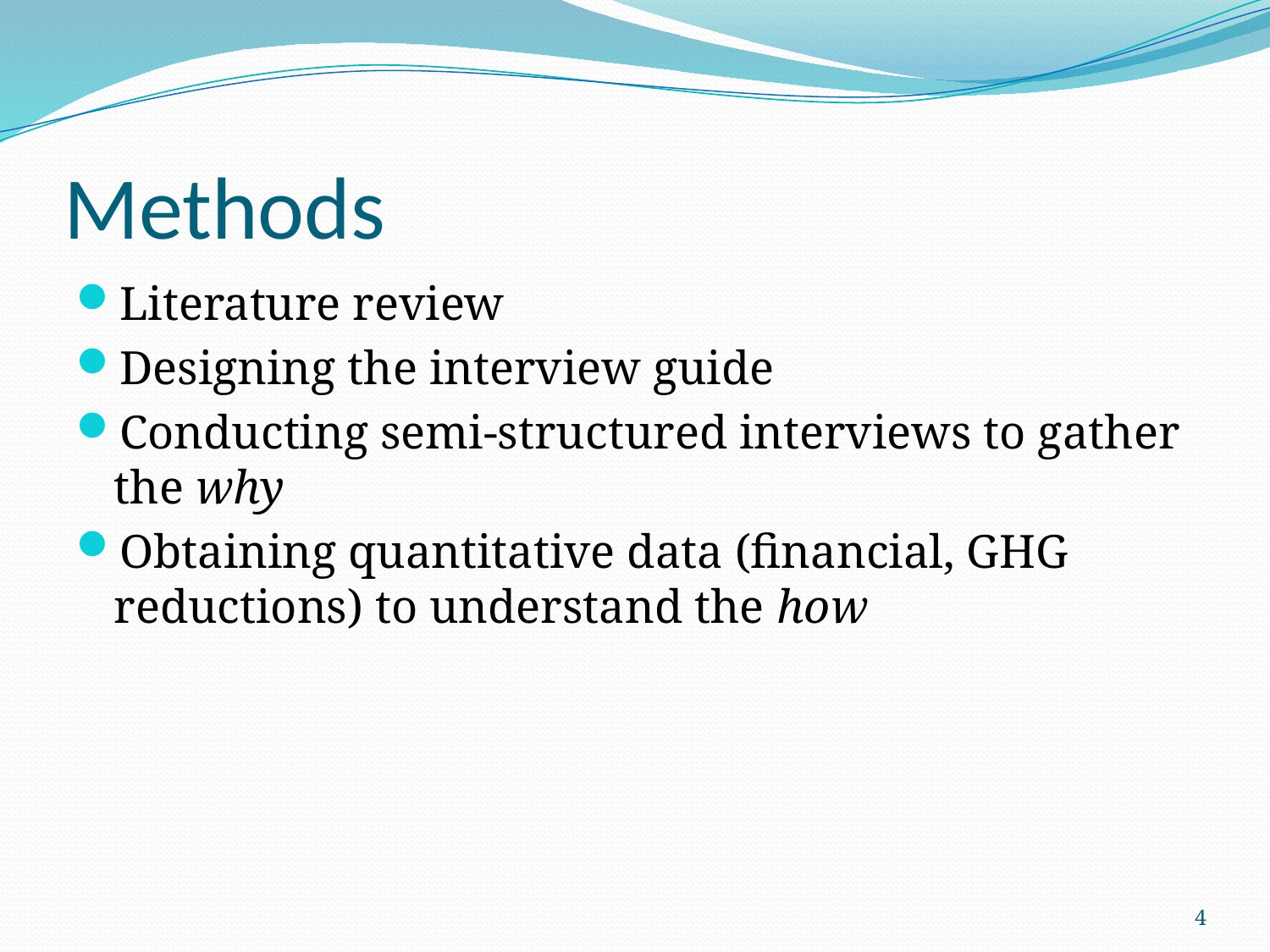

# Methods
Literature review
Designing the interview guide
Conducting semi-structured interviews to gather the why
Obtaining quantitative data (financial, GHG reductions) to understand the how

4